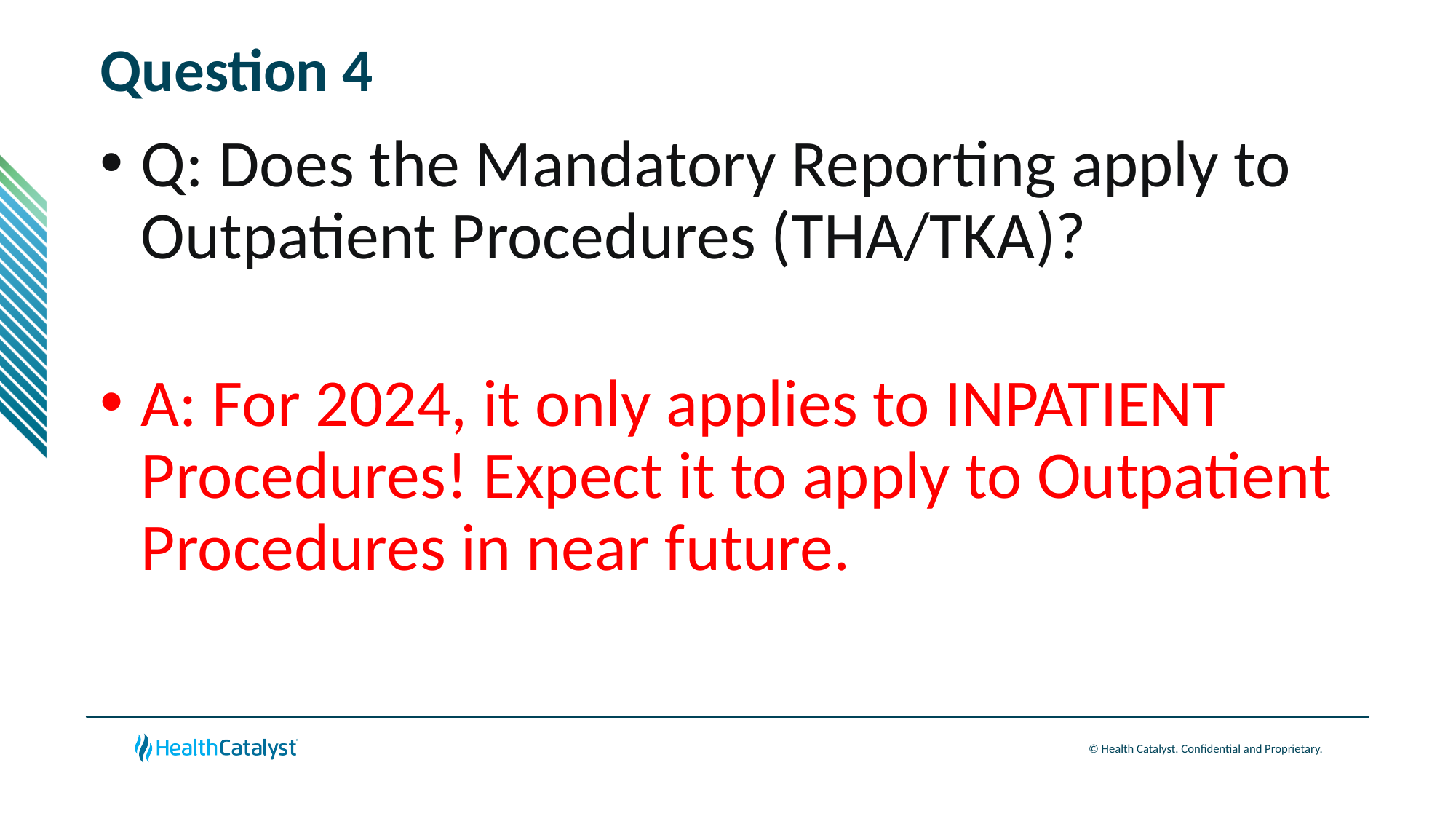

# Question 4
Q: Does the Mandatory Reporting apply to Outpatient Procedures (THA/TKA)?
A: For 2024, it only applies to INPATIENT Procedures! Expect it to apply to Outpatient Procedures in near future.